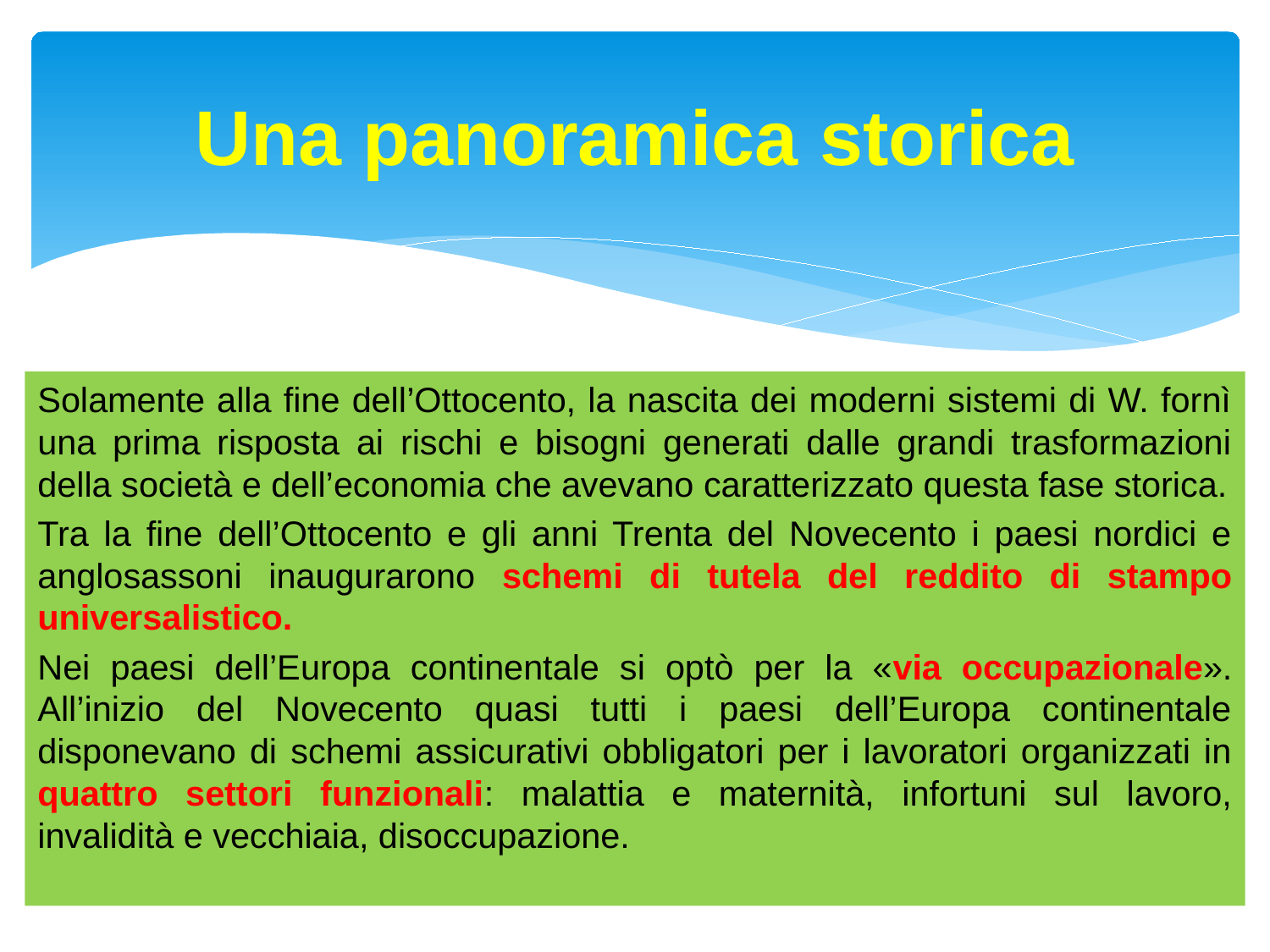

# Una panoramica storica
Solamente alla fine dell’Ottocento, la nascita dei moderni sistemi di W. fornì una prima risposta ai rischi e bisogni generati dalle grandi trasformazioni della società e dell’economia che avevano caratterizzato questa fase storica.
Tra la fine dell’Ottocento e gli anni Trenta del Novecento i paesi nordici e anglosassoni inaugurarono schemi di tutela del reddito di stampo universalistico.
Nei paesi dell’Europa continentale si optò per la «via occupazionale». All’inizio del Novecento quasi tutti i paesi dell’Europa continentale disponevano di schemi assicurativi obbligatori per i lavoratori organizzati in quattro settori funzionali: malattia e maternità, infortuni sul lavoro, invalidità e vecchiaia, disoccupazione.